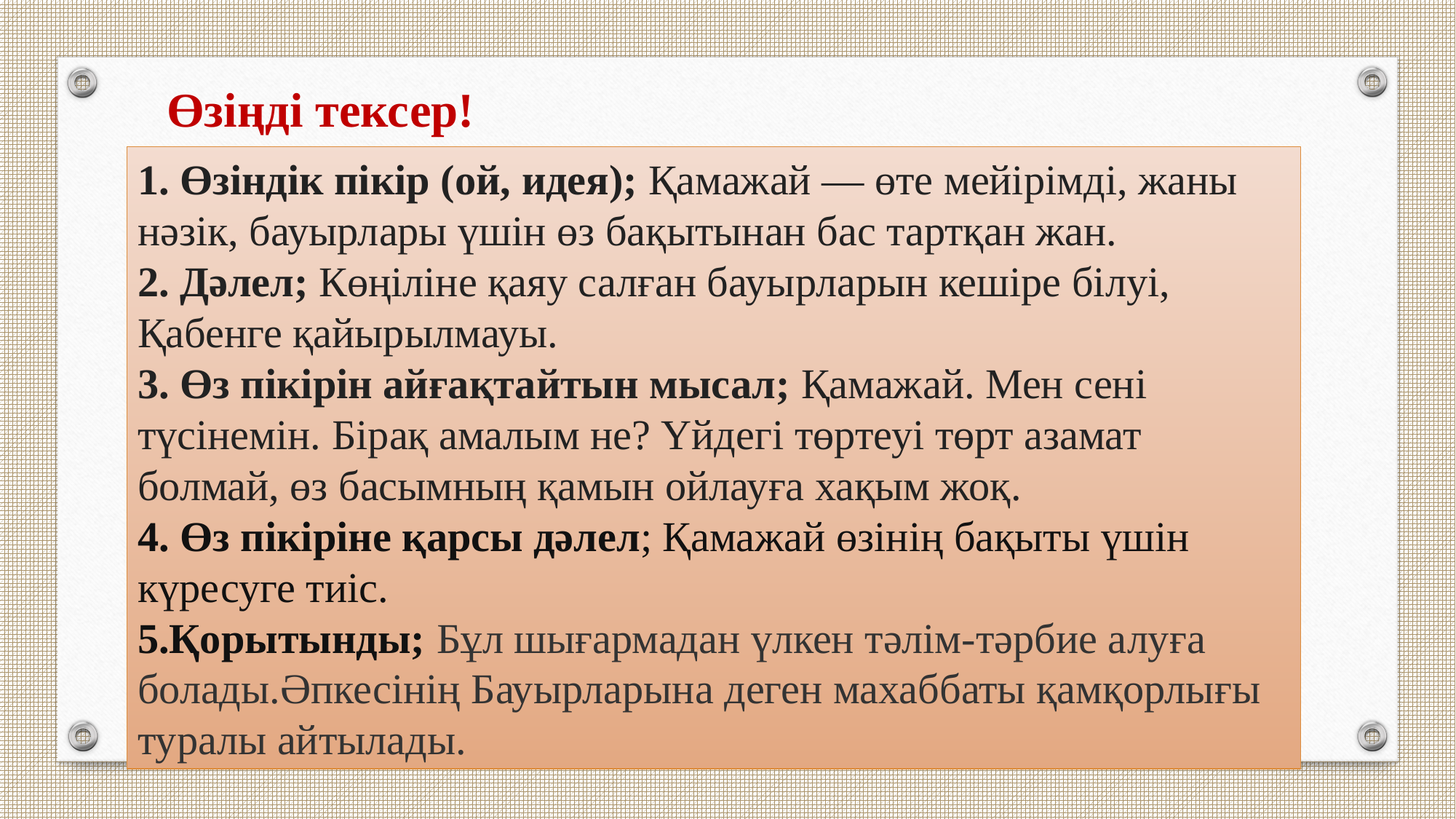

Өзіңді тексер!
1. Өзіндік пікір (ой, идея); Қамажай — өте мейірімді, жаны нәзік, бауырлары үшін өз бақытынан бас тартқан жан.
2. Дәлел; Көңіліне қаяу салған бауырларын кешіре білуі, Қабенге қайырылмауы.
3. Өз пікірін айғақтайтын мысал; Қамажай. Мен сені түсінемін. Бірақ амалым не? Үйдегі төртеуі төрт азамат болмай, өз басымның қамын ойлауға хақым жоқ.
4. Өз пікіріне қарсы дәлел; Қамажай өзінің бақыты үшін күресуге тиіс.
5.Қорытынды; Бұл шығармадан үлкен тәлім-тәрбие алуға болады.Әпкесінің Бауырларына деген махаббаты қамқорлығы туралы айтылады.